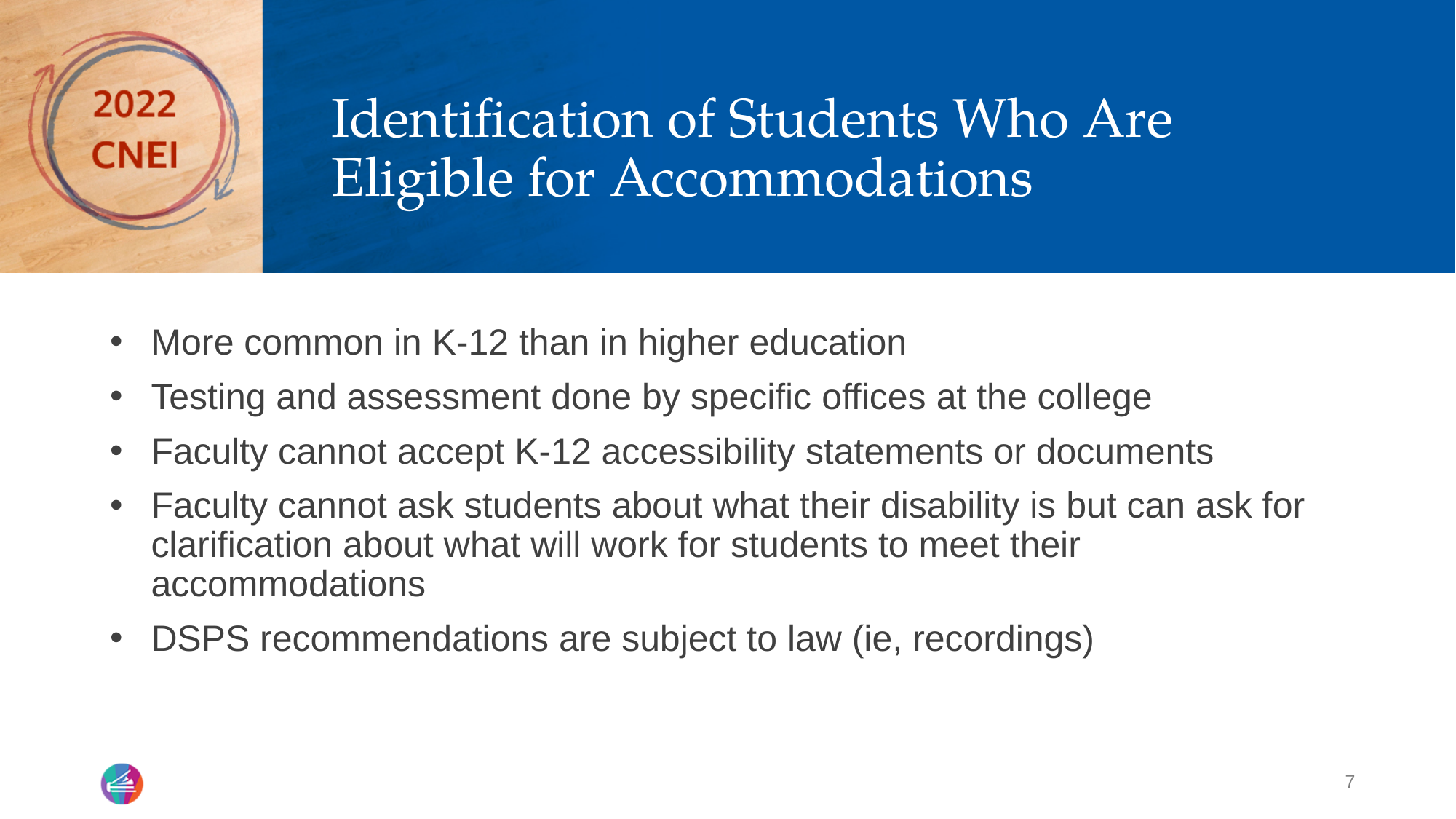

# Identification of Students Who Are Eligible for Accommodations
More common in K-12 than in higher education
Testing and assessment done by specific offices at the college
Faculty cannot accept K-12 accessibility statements or documents
Faculty cannot ask students about what their disability is but can ask for clarification about what will work for students to meet their accommodations
DSPS recommendations are subject to law (ie, recordings)
7